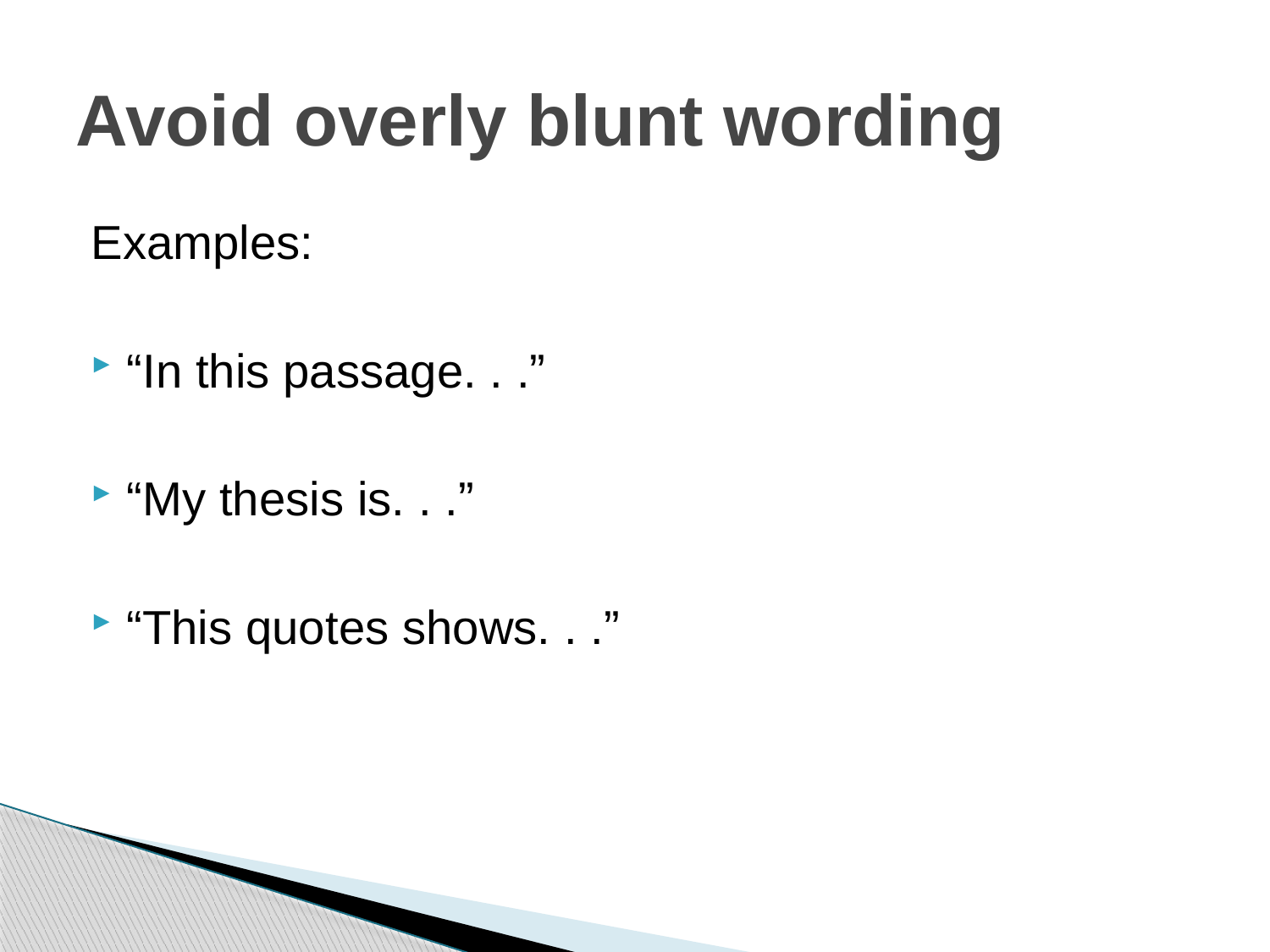

# Avoid overly blunt wording
Examples:

“In this passage. . .”

“My thesis is. . .”

“This quotes shows. . .”